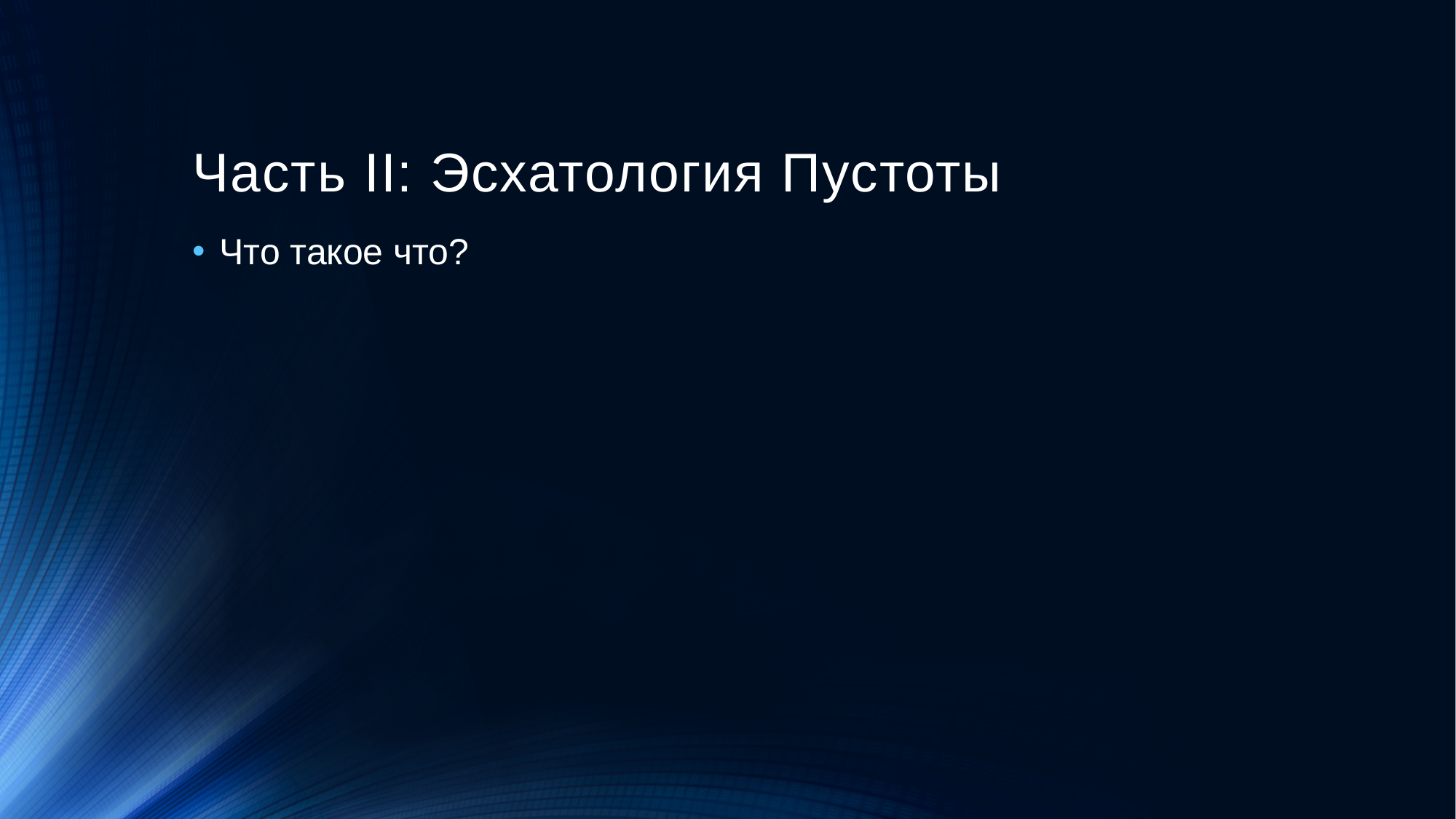

# Часть II: Эсхатология Пустоты
Что такое что?